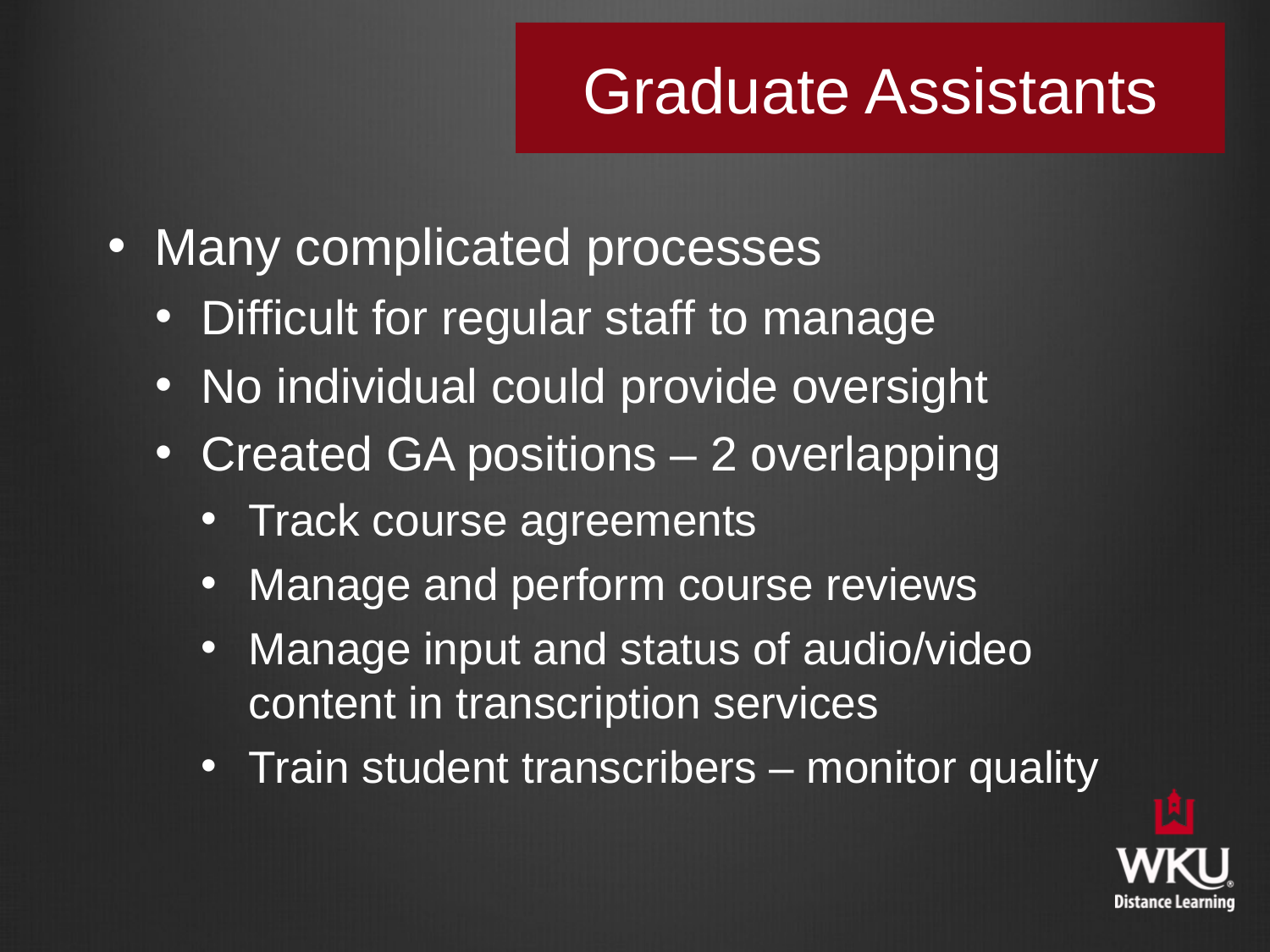

# Graduate Assistants
Many complicated processes
Difficult for regular staff to manage
No individual could provide oversight
Created GA positions – 2 overlapping
Track course agreements
Manage and perform course reviews
Manage input and status of audio/video content in transcription services
Train student transcribers – monitor quality